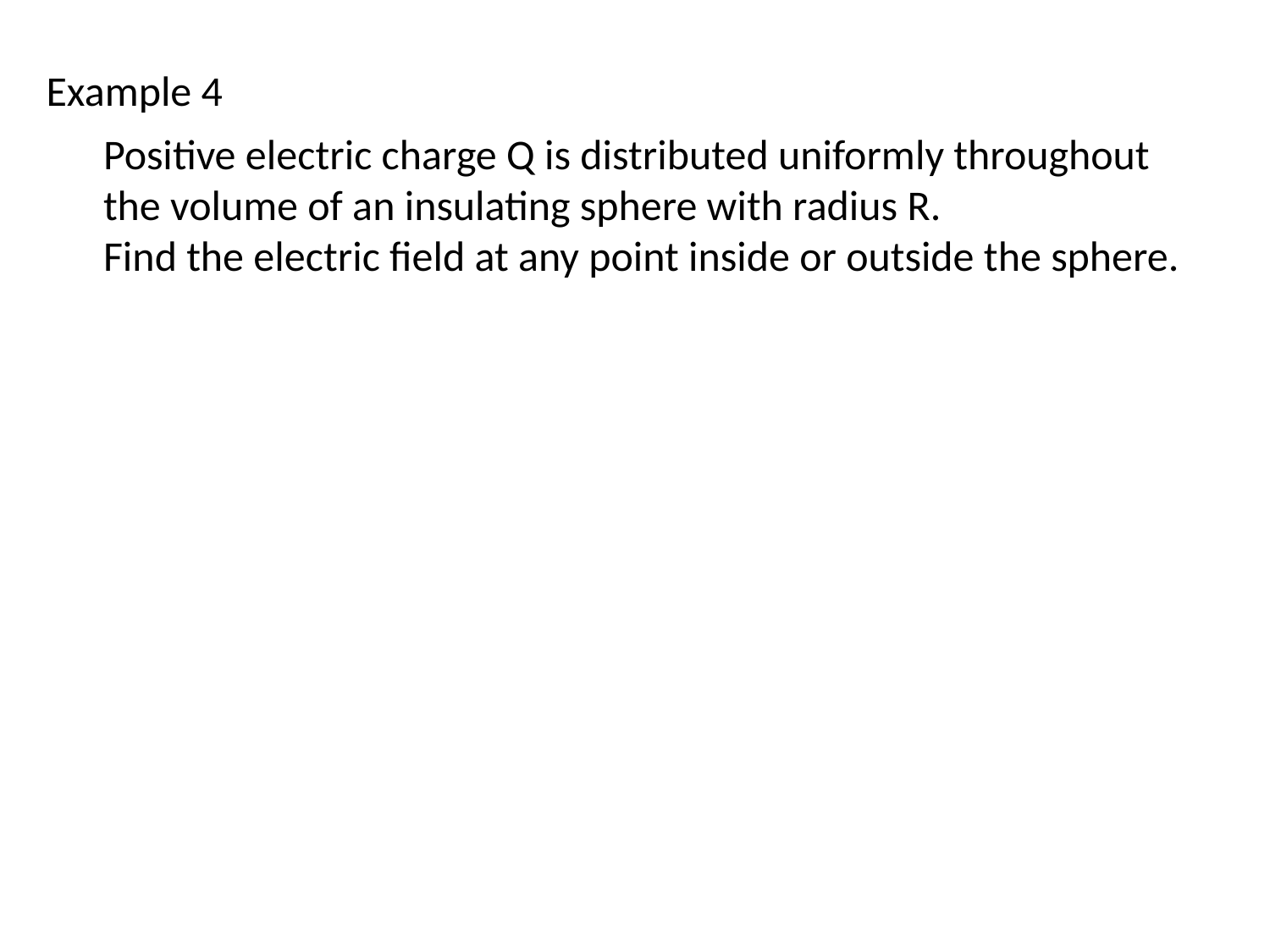

Example 4
Positive electric charge Q is distributed uniformly throughout the volume of an insulating sphere with radius R.
Find the electric field at any point inside or outside the sphere.